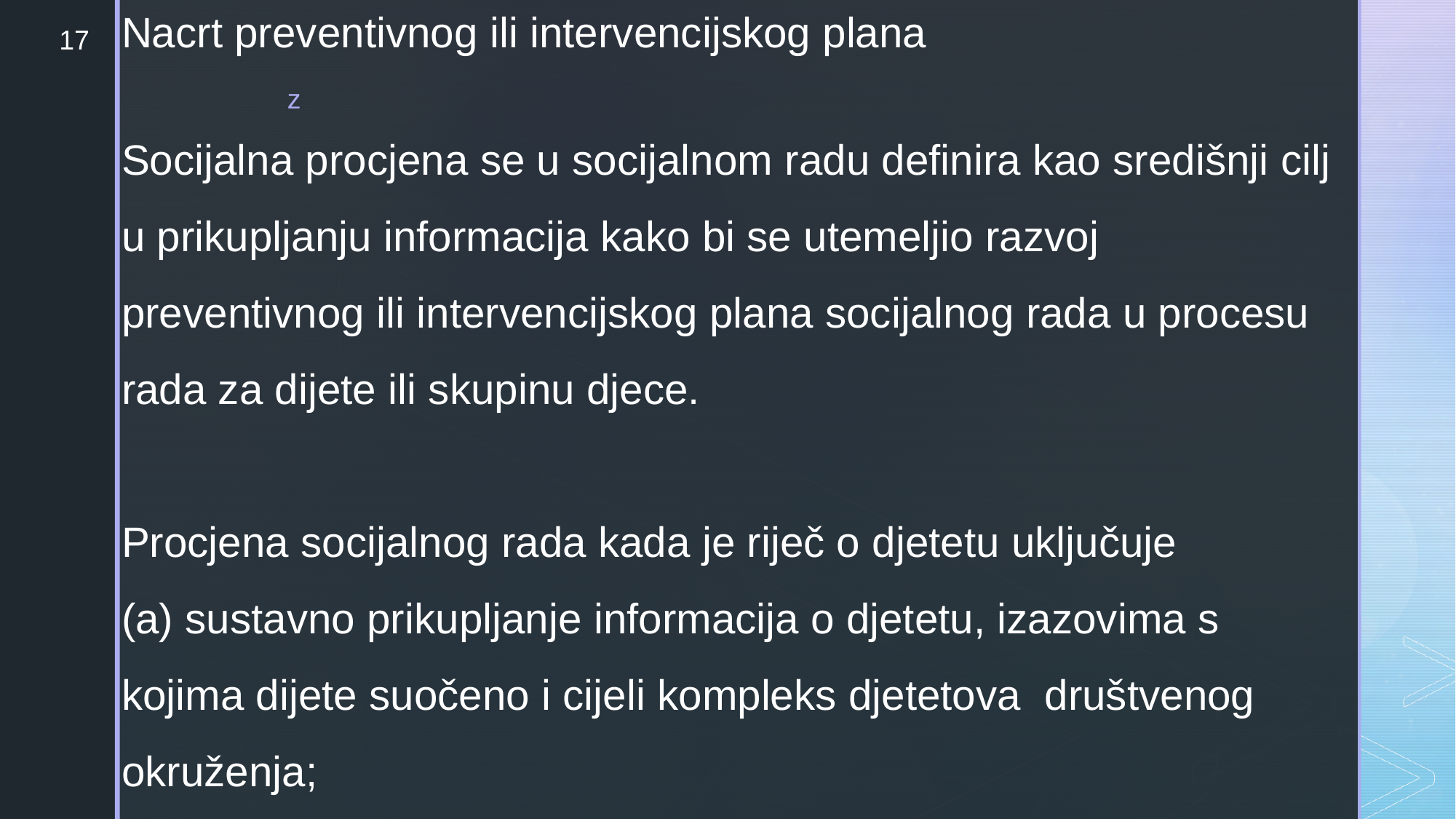

Nacrt preventivnog ili intervencijskog plana

Socijalna procjena se u socijalnom radu definira kao središnji cilj u prikupljanju informacija kako bi se utemeljio razvoj preventivnog ili intervencijskog plana socijalnog rada u procesu rada za dijete ili skupinu djece.

Procjena socijalnog rada kada je riječ o djetetu uključuje
(a) sustavno prikupljanje informacija o djetetu, izazovima s kojima dijete suočeno i cijeli kompleks djetetova  društvenog okruženja;
17